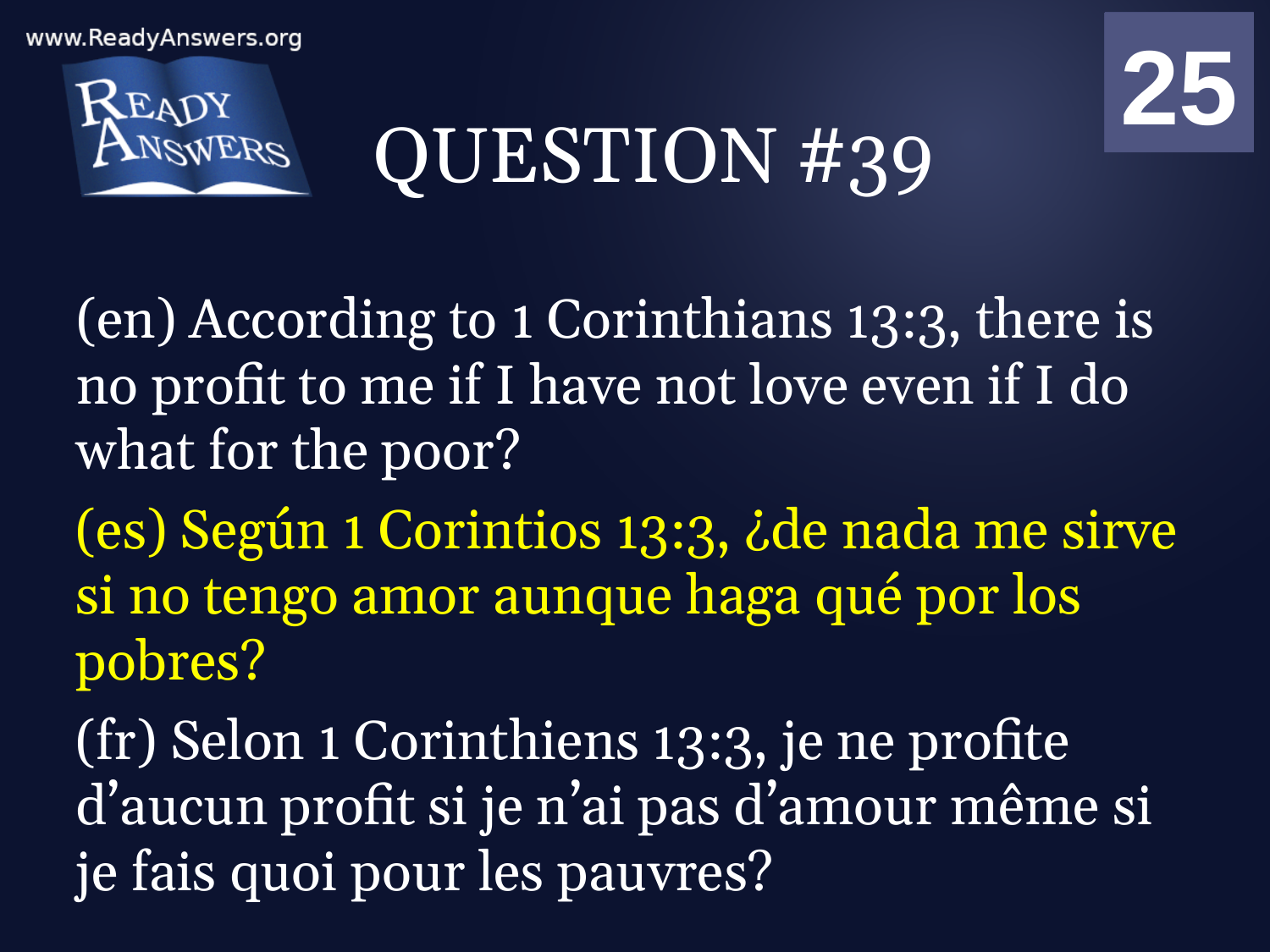

01
02
03
04
05
06
07
08
09
10
11
12
13
14
15
16
17
18
19
20
21
22
23
24
25
00
# QUESTION #39
(en) According to 1 Corinthians 13:3, there is no profit to me if I have not love even if I do what for the poor?
(es) Según 1 Corintios 13:3, ¿de nada me sirve si no tengo amor aunque haga qué por los pobres?
(fr) Selon 1 Corinthiens 13:3, je ne profite d’aucun profit si je n’ai pas d’amour même si je fais quoi pour les pauvres?